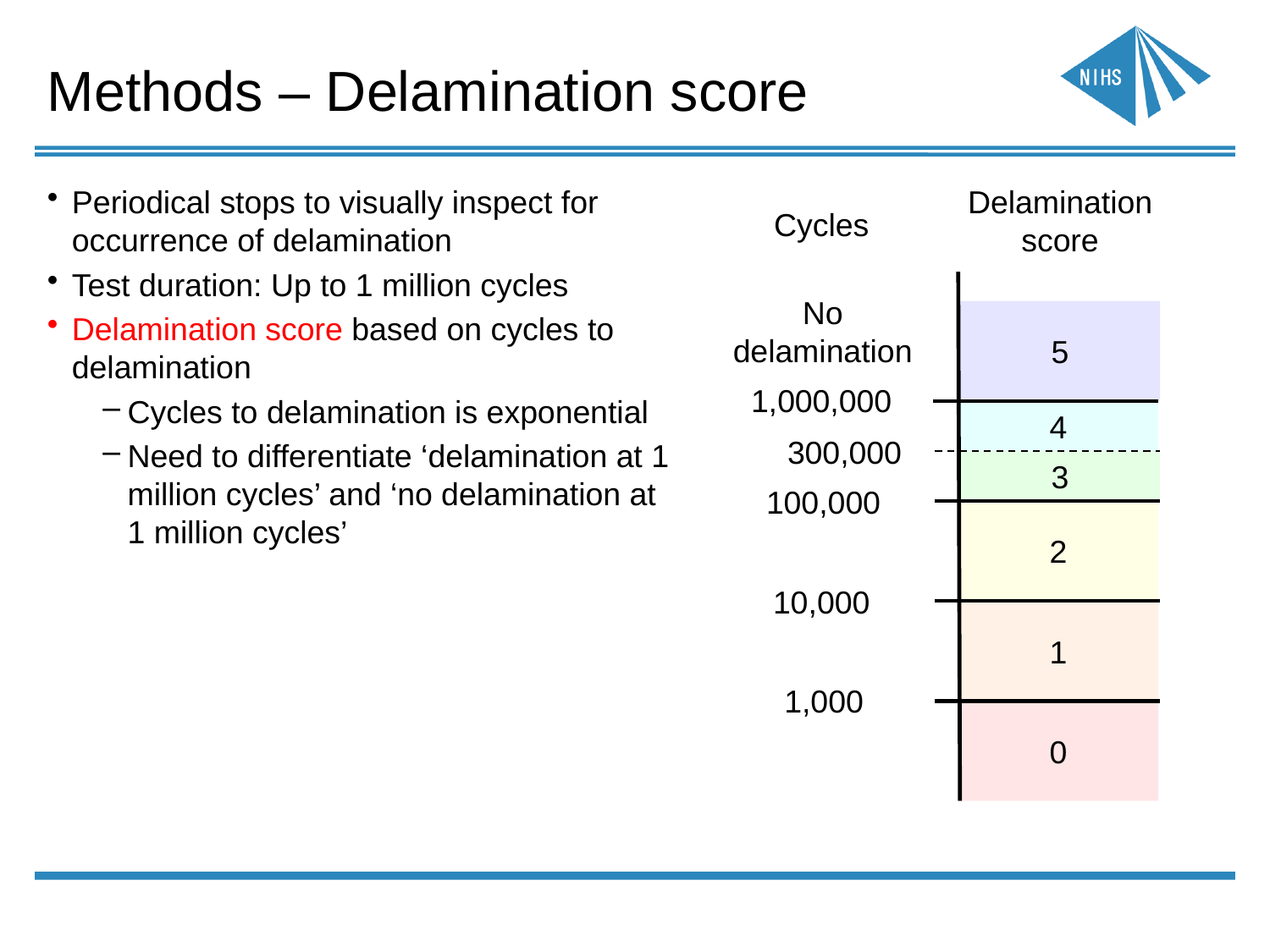

Methods – Delamination score
Periodical stops to visually inspect for occurrence of delamination
Test duration: Up to 1 million cycles
Delamination score based on cycles to delamination
Cycles to delamination is exponential
Need to differentiate ‘delamination at 1 million cycles’ and ‘no delamination at 1 million cycles’
Delamination score
Cycles
No
delamination
5
1,000,000
4
300,000
3
100,000
2
10,000
1
1,000
0